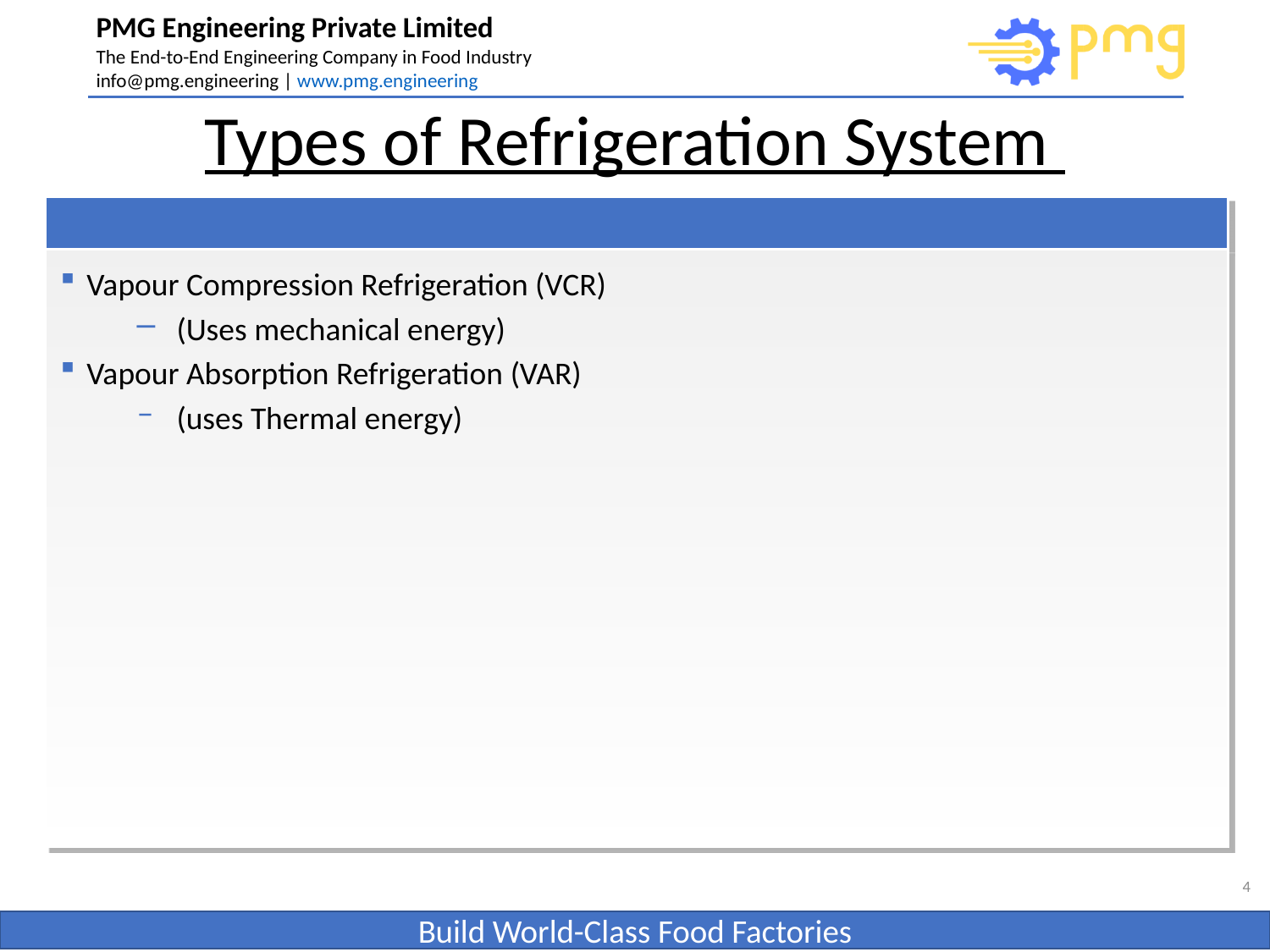

# Types of Refrigeration System

Vapour Compression Refrigeration (VCR)
(Uses mechanical energy)
Vapour Absorption Refrigeration (VAR)
(uses Thermal energy)
4